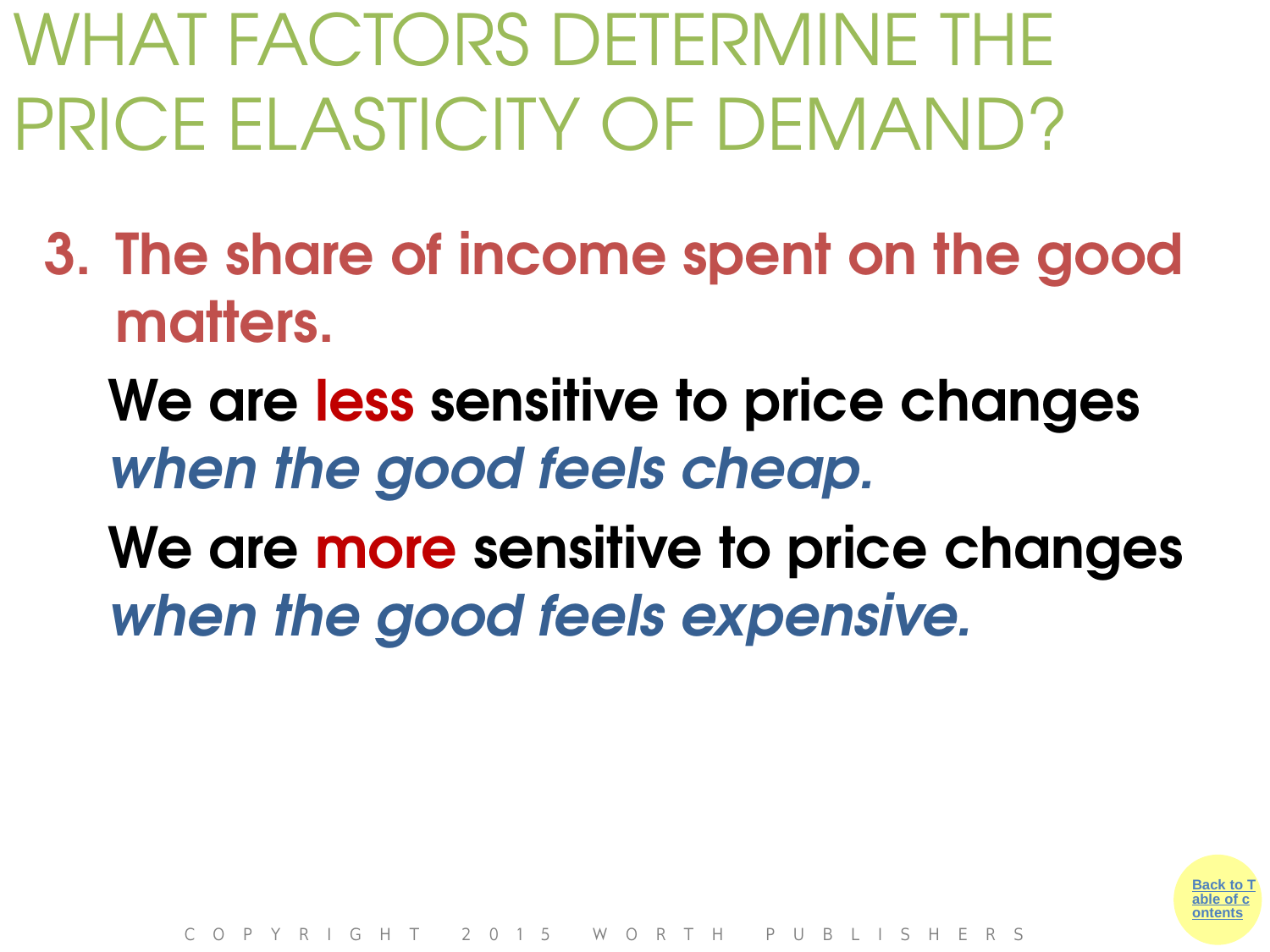

# WHAT FACTORS DETERMINE THE PRICE ELASTICITY OF DEMAND?
The share of income spent on the good matters.
We are less sensitive to price changes when the good feels cheap.
We are more sensitive to price changes when the good feels expensive.
Copyright 2015 Worth Publishers